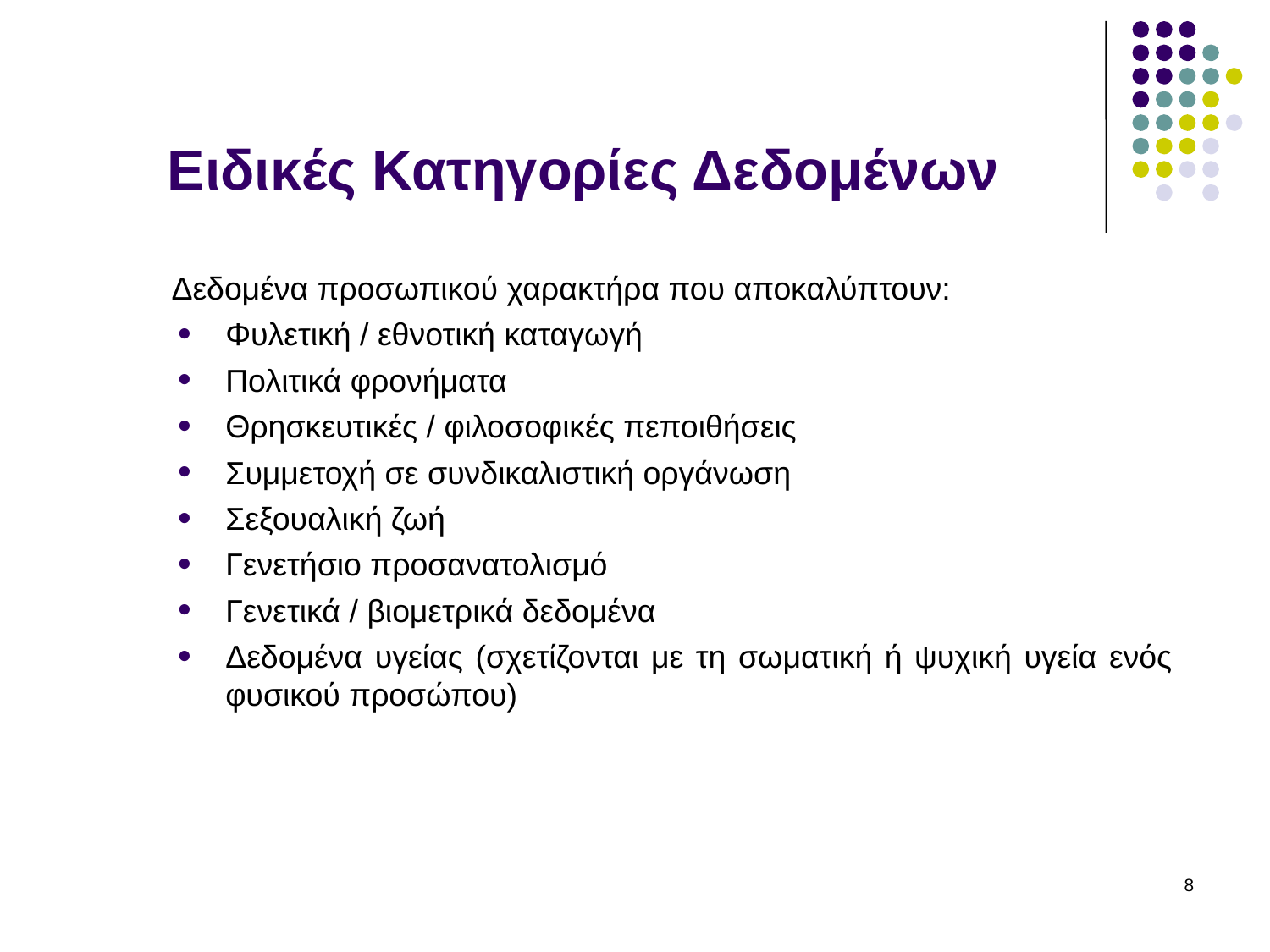

# Ειδικές Κατηγορίες Δεδομένων

Δεδομένα προσωπικού χαρακτήρα που αποκαλύπτουν:
Φυλετική / εθνοτική καταγωγή
Πολιτικά φρονήματα
Θρησκευτικές / φιλοσοφικές πεποιθήσεις
Συμμετοχή σε συνδικαλιστική οργάνωση
Σεξουαλική ζωή
Γενετήσιο προσανατολισμό
Γενετικά / βιομετρικά δεδομένα
Δεδομένα υγείας (σχετίζονται με τη σωματική ή ψυχική υγεία ενός φυσικού προσώπου)
8